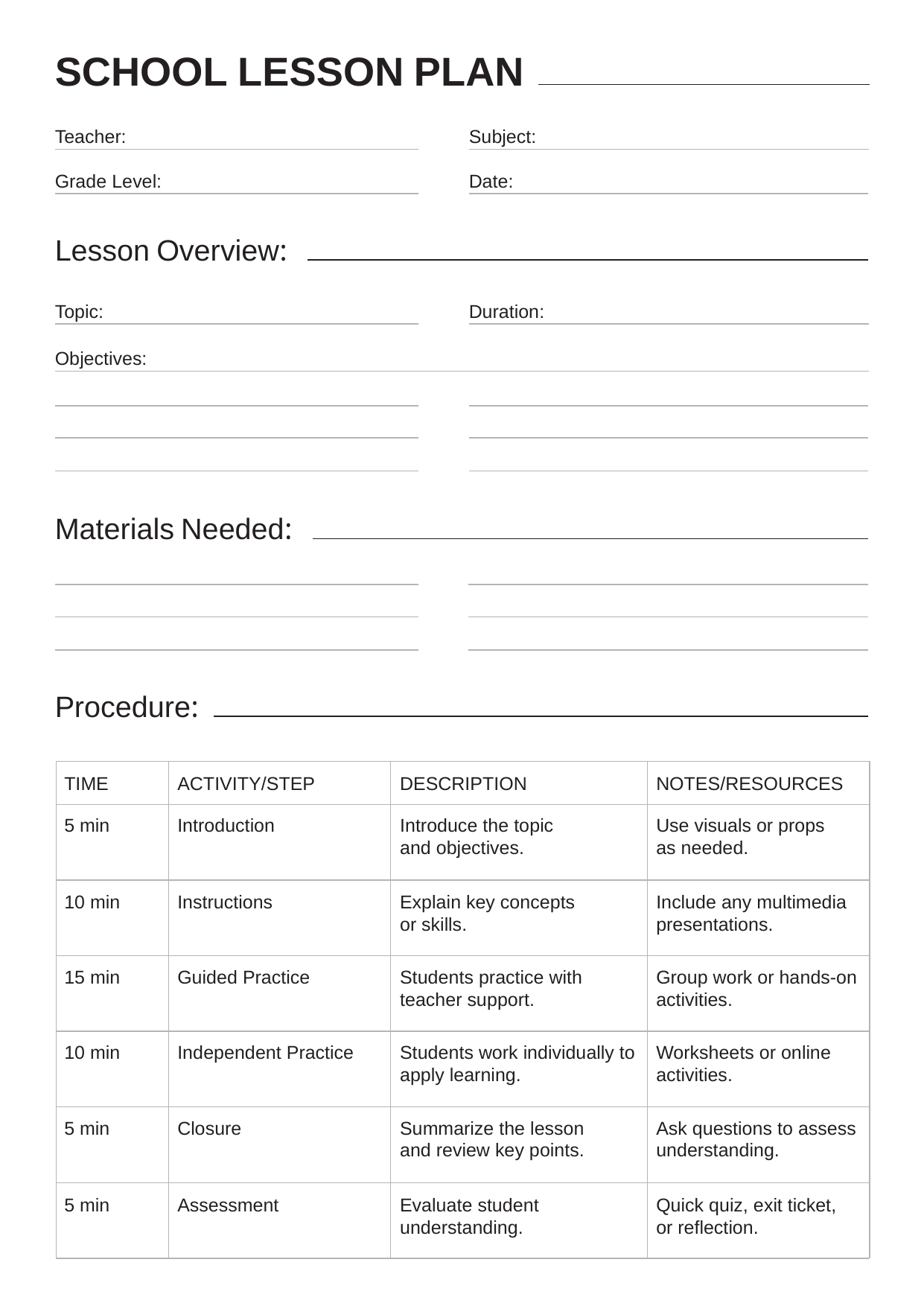

SCHOOL LESSON PLAN
Teacher:
Subject:
Grade Level:
Date:
Lesson Overview:
Topic:
Duration:
Objectives:

Materials Needed:

Procedure:

TIME
ACTIVITY/STEP
Introduction
Instructions
Guided Practice
Independent Practice
Closure
Assessment
DESCRIPTION
Introduce the topic
and objectives.
Explain key concepts
or skills.
Students practice with
teacher support.
Students work individually to apply learning.
Summarize the lesson
and review key points.
Evaluate student
understanding.
NOTES/RESOURCES
Use visuals or props
as needed.
Include any multimedia
presentations.
Group work or hands-on
activities.
Worksheets or online
activities.
Ask questions to assess
understanding.
Quick quiz, exit ticket,
or reflection.
5 min
10 min
15 min
10 min
5 min
5 min